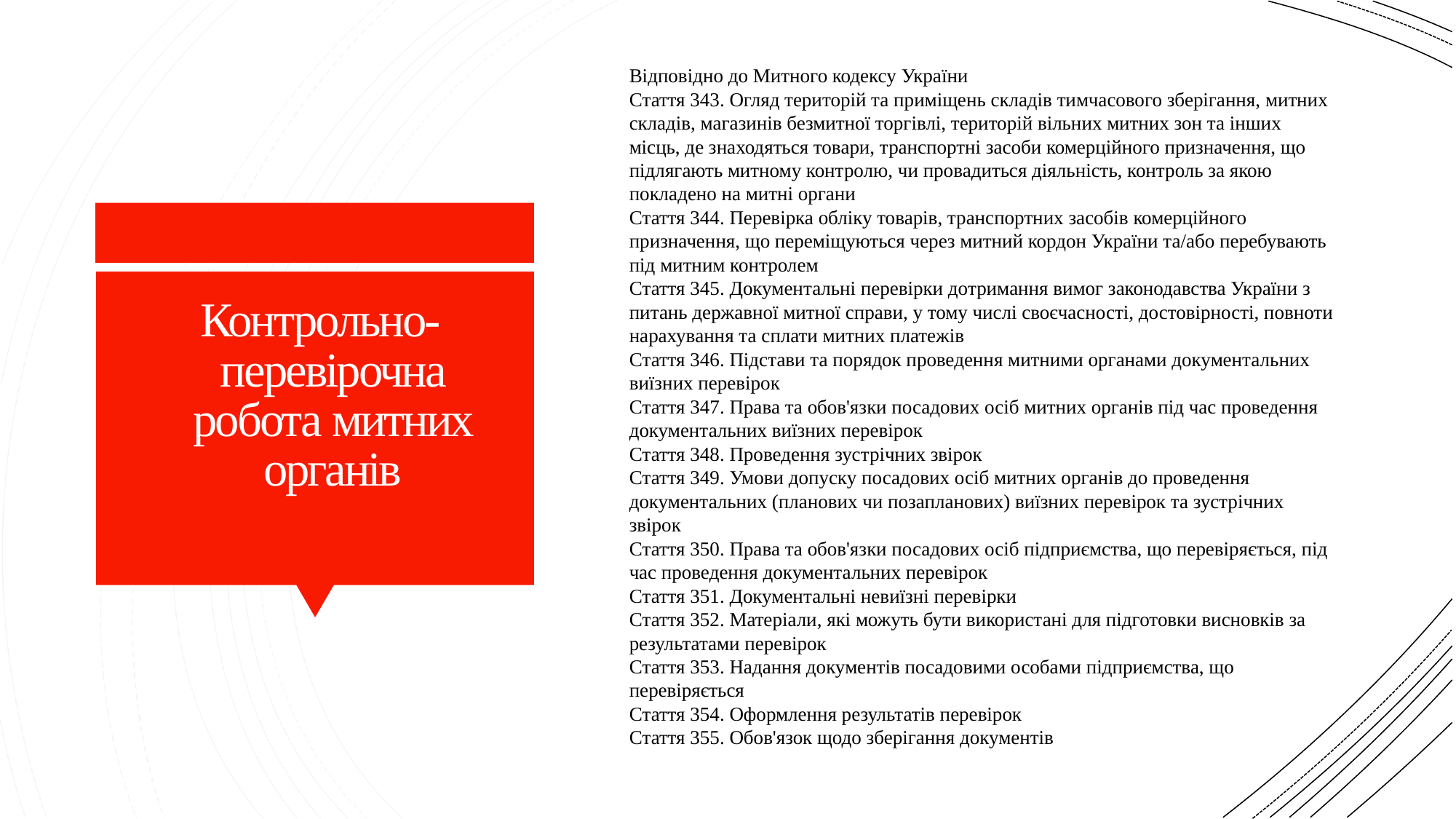

Відповідно до Митного кодексу України
Стаття 343. Огляд територiй та примiщень складiв тимчасового зберiгання, митних складiв, магазинiв безмитної торгiвлi, територiй вiльних митних зон та iнших мiсць, де знаходяться товари, транспортнi засоби комерцiйного призначення, що пiдлягають митному контролю, чи провадиться дiяльнiсть, контроль за якою покладено на митнi органи
Стаття 344. Перевiрка облiку товарiв, транспортних засобiв комерцiйного призначення, що перемiщуються через митний кордон України та/або перебувають пiд митним контролем
Стаття 345. Документальнi перевiрки дотримання вимог законодавства України з питань державної митної справи, у тому числi своєчасностi, достовiрностi, повноти нарахування та сплати митних платежiв
Стаття 346. Пiдстави та порядок проведення митними органами документальних виїзних перевiрок
Стаття 347. Права та обов'язки посадових осiб митних органiв пiд час проведення документальних виїзних перевiрок
Стаття 348. Проведення зустрiчних звiрок
Стаття 349. Умови допуску посадових осiб митних органiв до проведення документальних (планових чи позапланових) виїзних перевiрок та зустрiчних звiрок
Стаття 350. Права та обов'язки посадових осiб пiдприємства, що перевiряється, пiд час проведення документальних перевiрок
Стаття 351. Документальнi невиїзнi перевiрки
Стаття 352. Матерiали, якi можуть бути використанi для пiдготовки висновкiв за результатами перевiрок
Стаття 353. Надання документiв посадовими особами пiдприємства, що перевiряється
Стаття 354. Оформлення результатiв перевiрок
Стаття 355. Обов'язок щодо зберiгання документiв
Контрольно-перевірочна робота митних органів